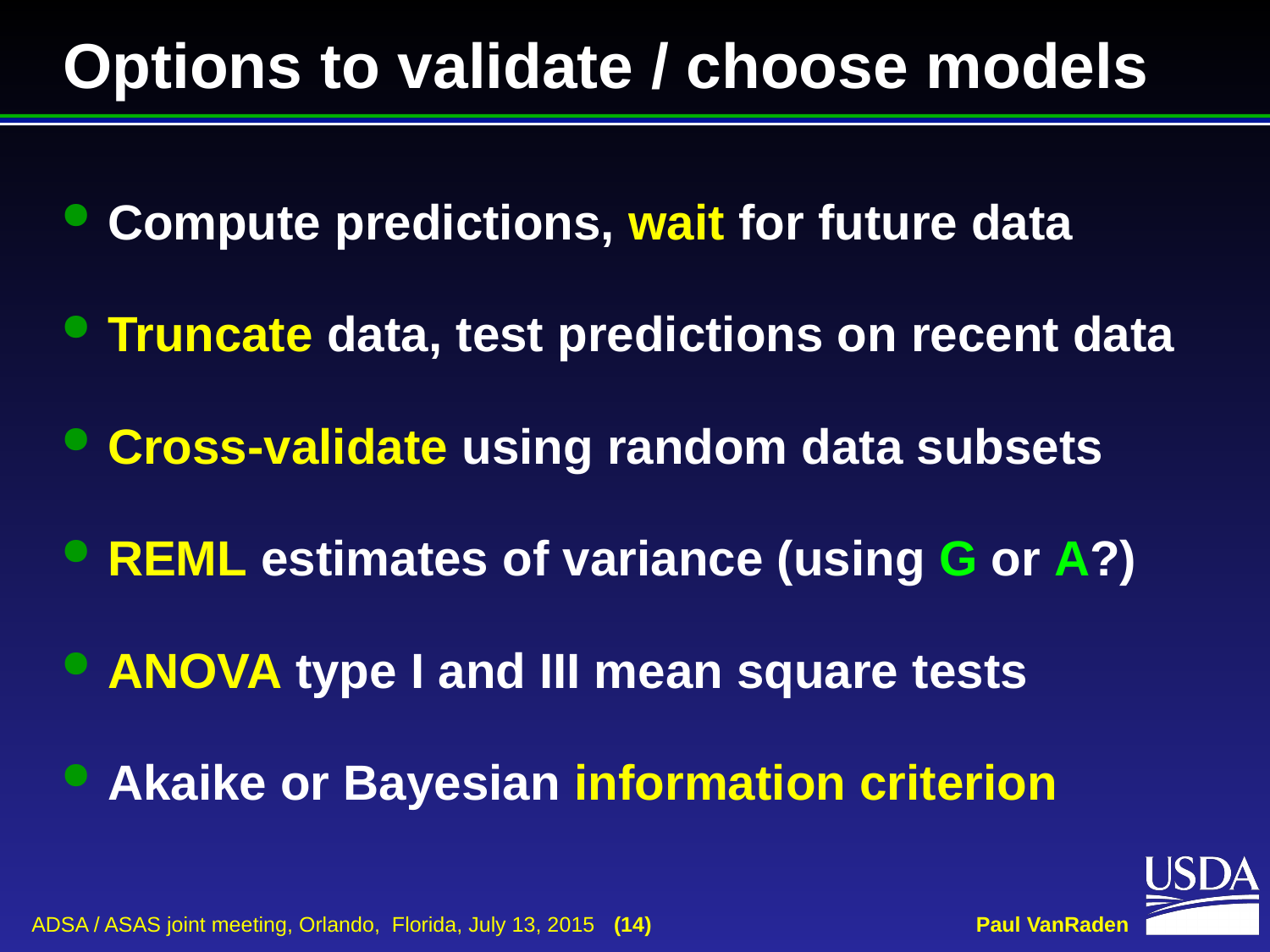

# Options to validate / choose models
Compute predictions, wait for future data
Truncate data, test predictions on recent data
Cross-validate using random data subsets
REML estimates of variance (using G or A?)
ANOVA type I and III mean square tests
Akaike or Bayesian information criterion